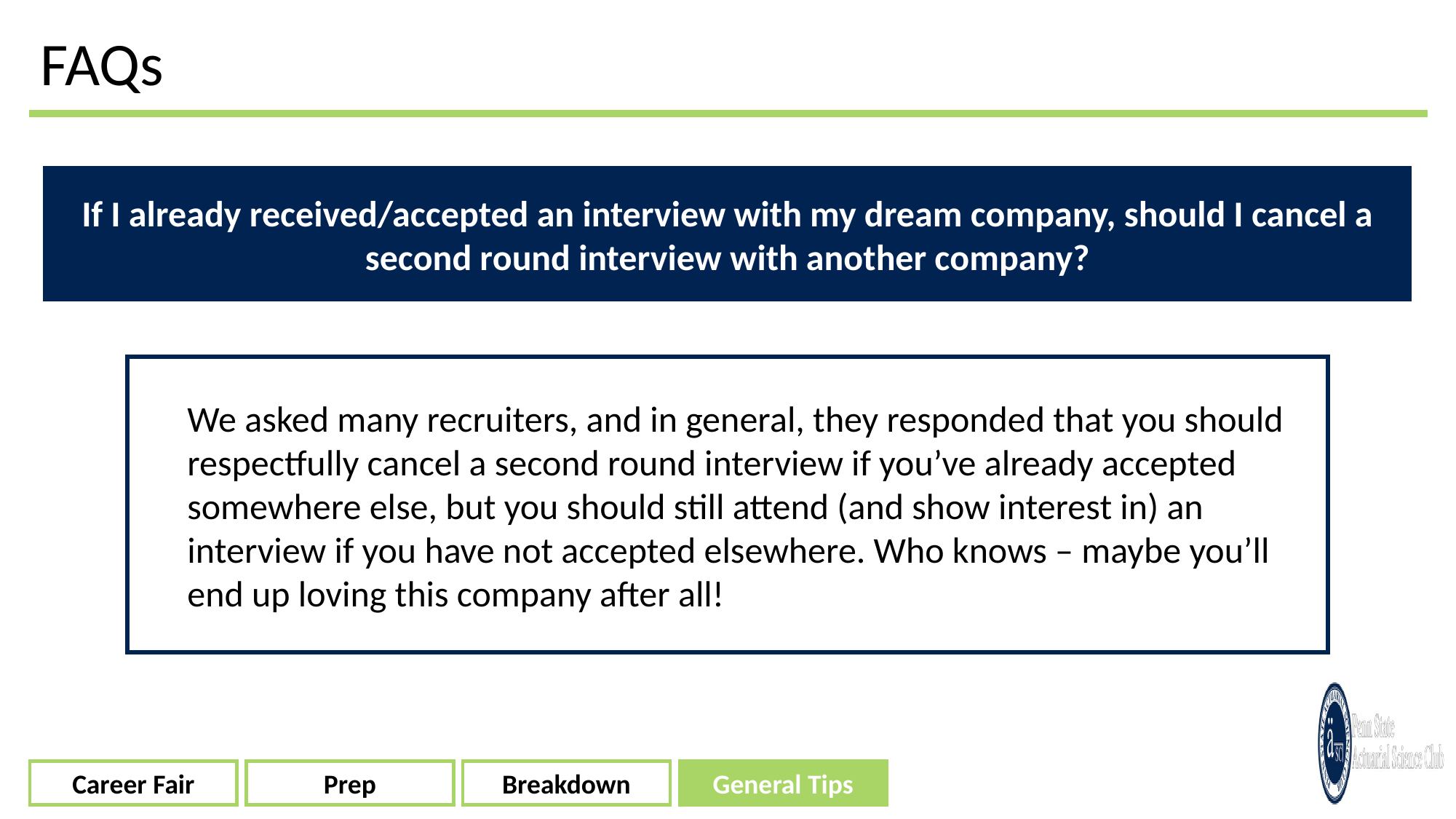

# FAQs
If I already received/accepted an interview with my dream company, should I cancel a second round interview with another company?
We asked many recruiters, and in general, they responded that you should respectfully cancel a second round interview if you’ve already accepted somewhere else, but you should still attend (and show interest in) an interview if you have not accepted elsewhere. Who knows – maybe you’ll end up loving this company after all!
Career Fair
Prep
Breakdown
General Tips